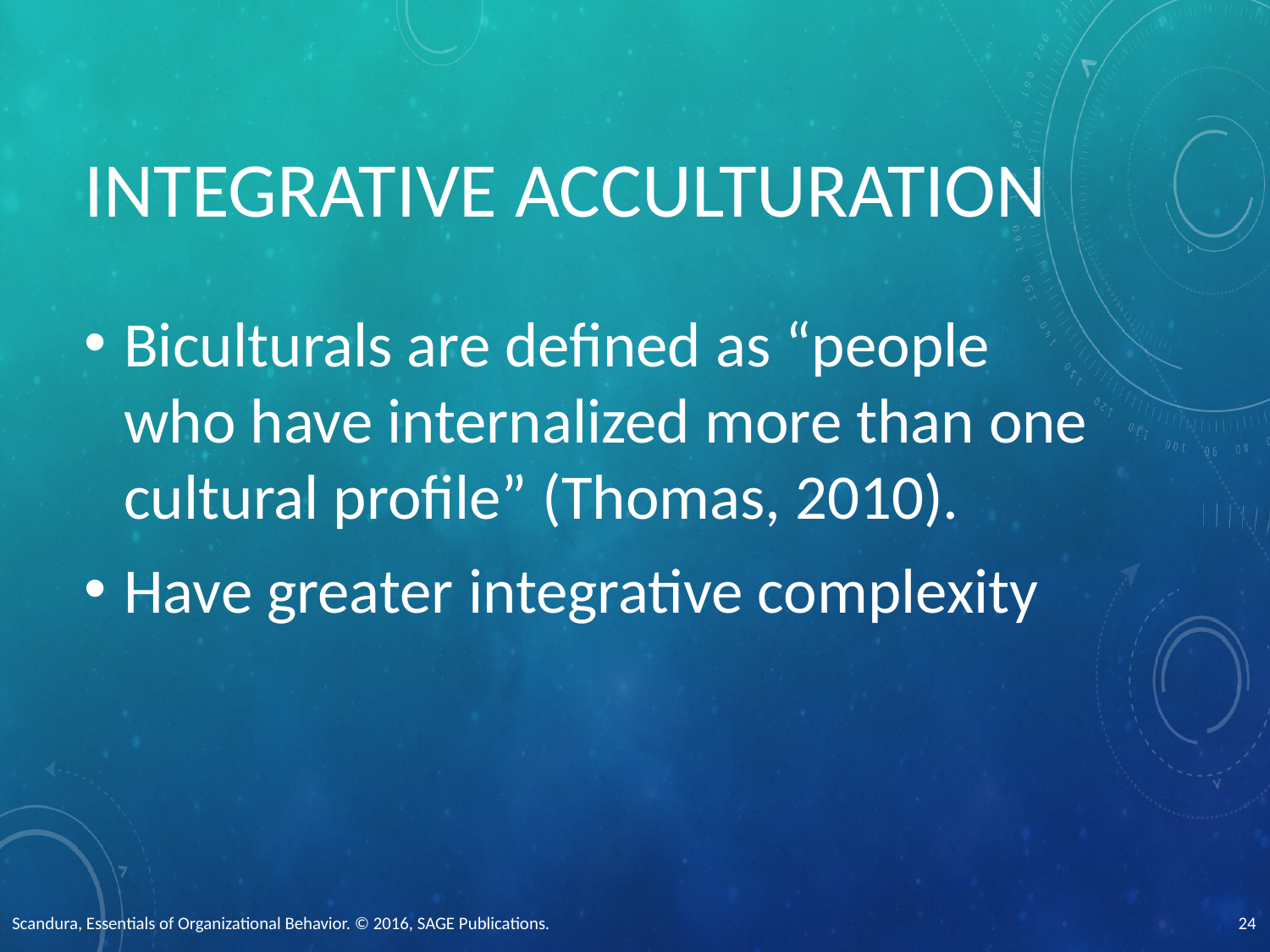

# Integrative Acculturation
Biculturals are defined as “people who have internalized more than one cultural profile” (Thomas, 2010).
Have greater integrative complexity
Scandura, Essentials of Organizational Behavior. © 2016, SAGE Publications.
24